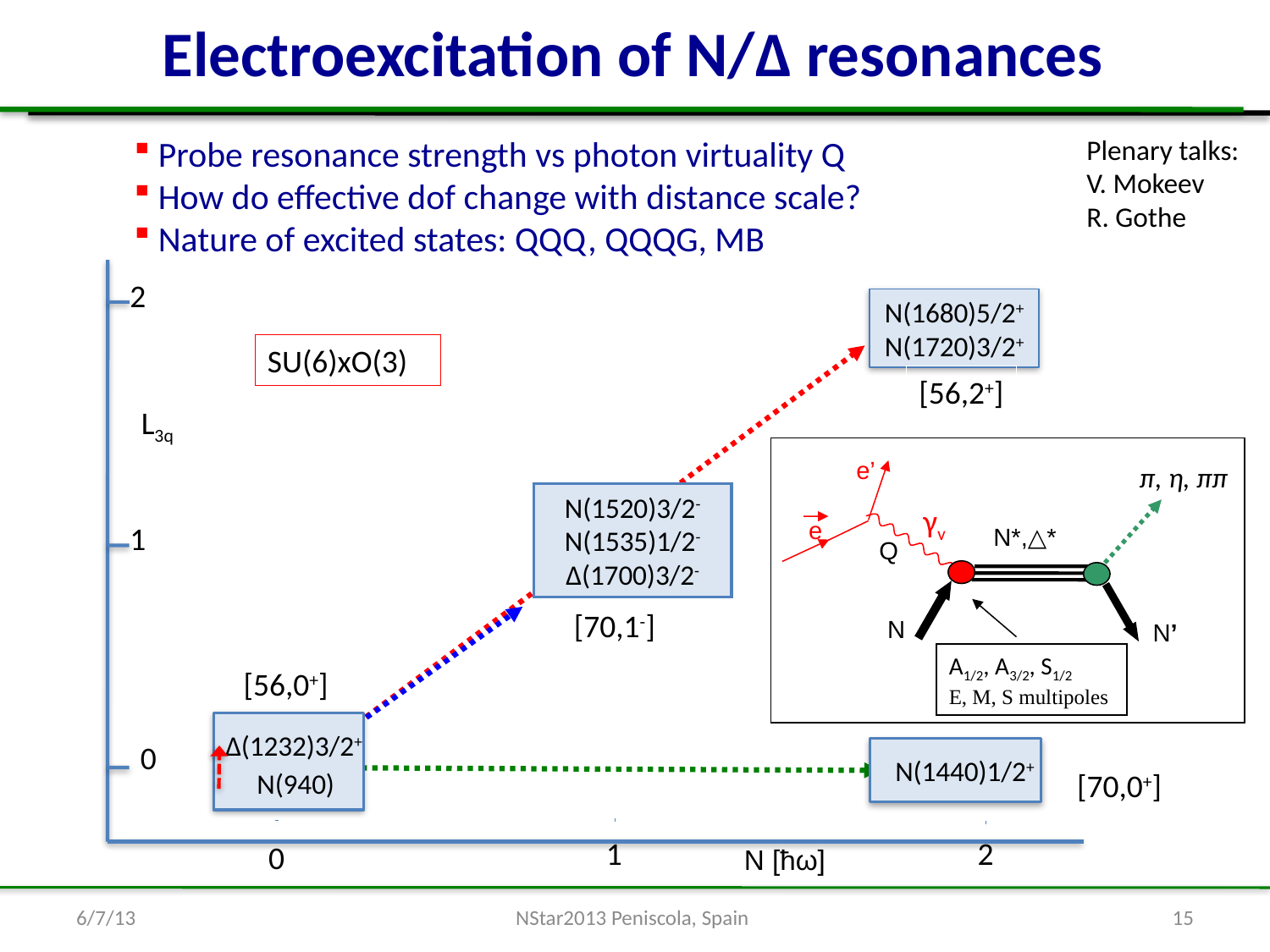

# Electroexcitation of N/Δ resonances
 Probe resonance strength vs photon virtuality Q
 How do effective dof change with distance scale?
 Nature of excited states: QQQ, QQQG, MB
Plenary talks:
V. Mokeev
R. Gothe

N(1520)3/2-
N(1535)1/2-
Δ(1700)3/2-

Δ(1232)3/2+
N(940)
N(1440)1/2+
2
SU(6)xO(3)

L3q
1

0

1
2
0
N [ħω]
N(1680)5/2+
N(1720)3/2+
[56,2+]

e’
π, η, ππ

γv

e
N*,△*

N
N’
A1/2, A3/2, S1/2
E, M, S multipoles
Q
[70,1-]
[56,0+]
[70,0+]
6/7/13
NStar2013 Peniscola, Spain
15